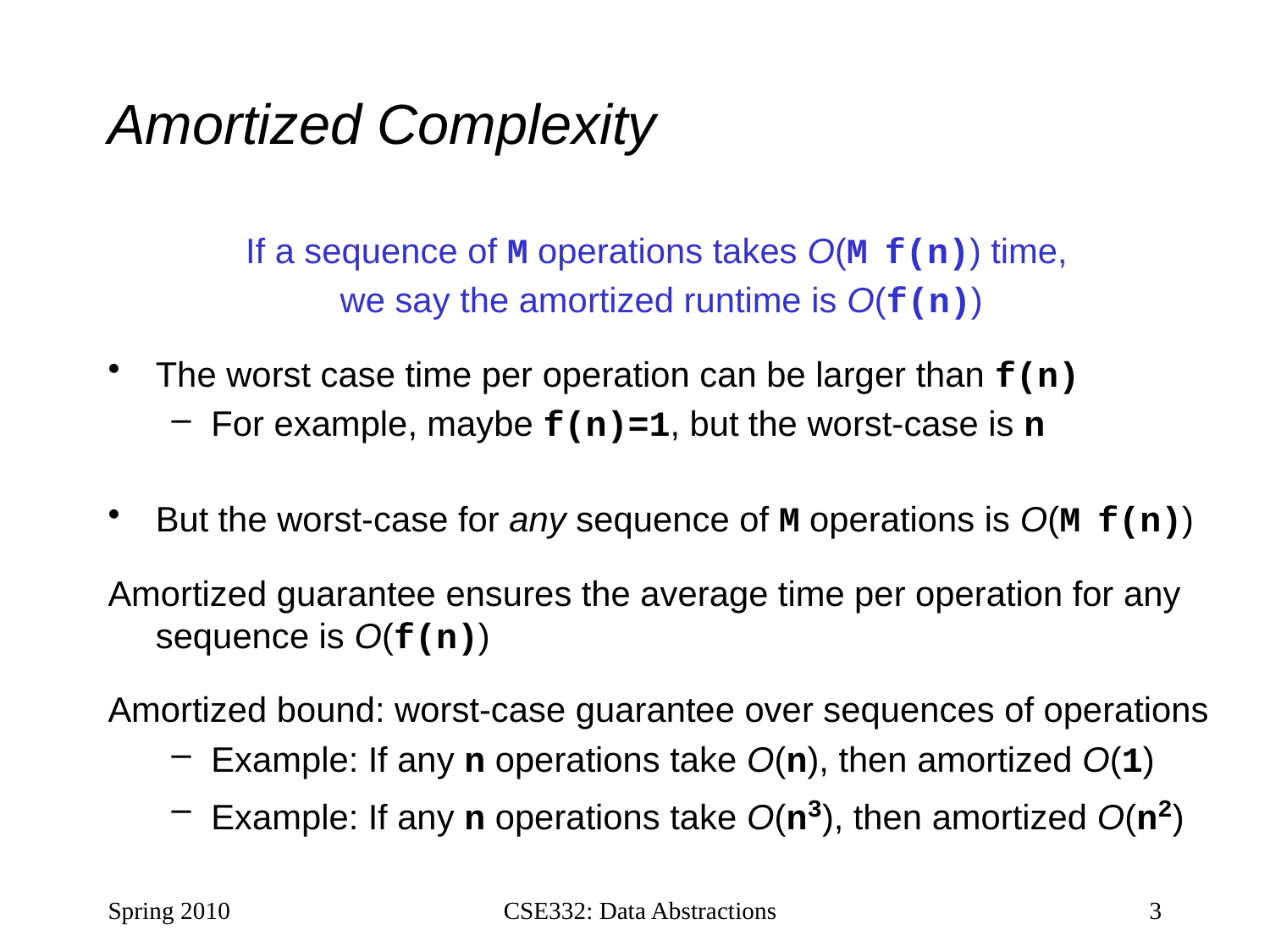

# Amortized Complexity
If a sequence of M operations takes O(M  f(n)) time,
we say the amortized runtime is O(f(n))

The worst case time per operation can be larger than f(n)
For example, maybe f(n)=1, but the worst-case is n

But the worst-case for any sequence of M operations is O(M  f(n))

Amortized guarantee ensures the average time per operation for any sequence is O(f(n))

Amortized bound: worst-case guarantee over sequences of operations
Example: If any n operations take O(n), then amortized O(1)
Example: If any n operations take O(n3), then amortized O(n2)

Spring 2010
CSE332: Data Abstractions
3